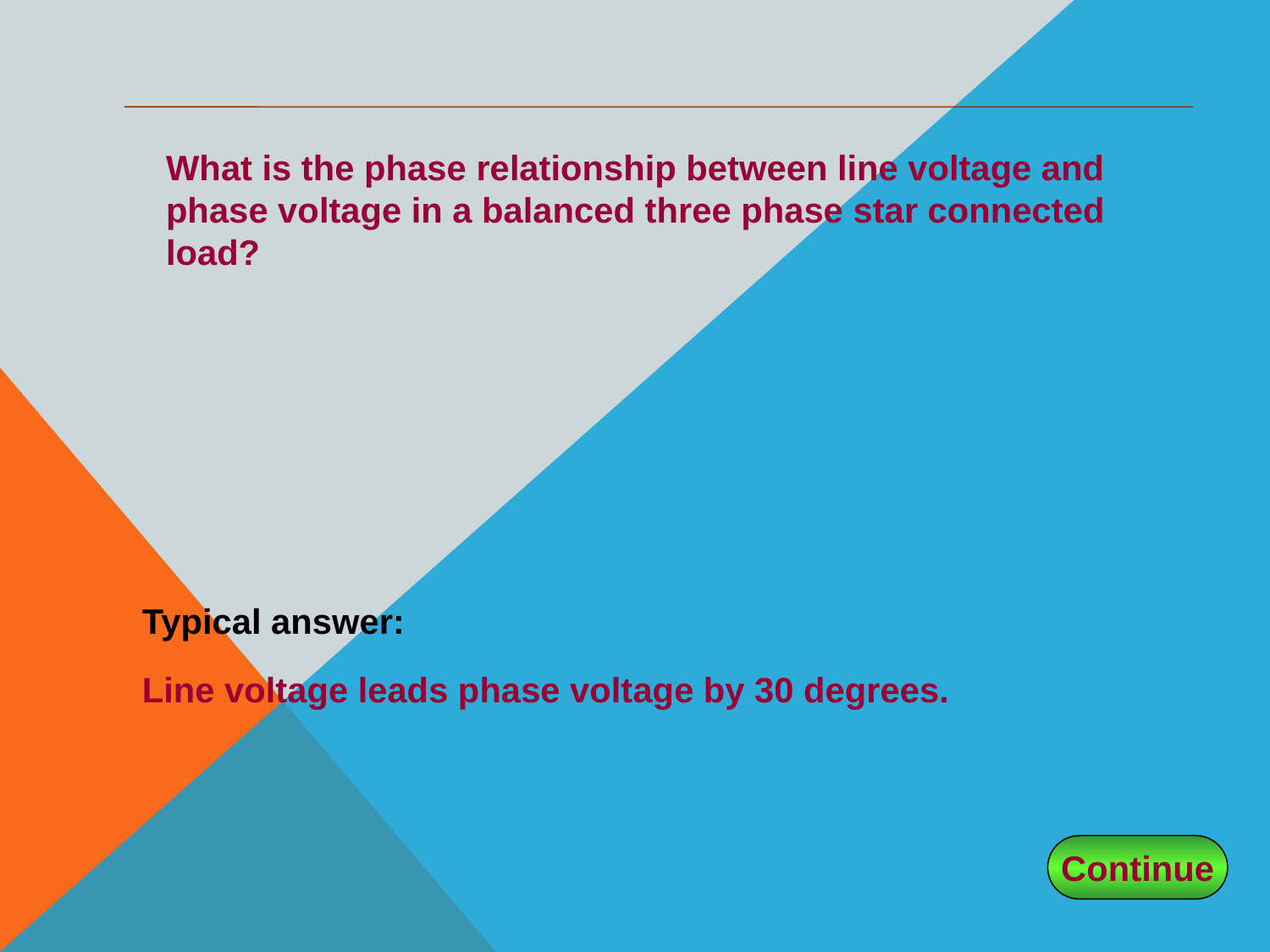

#

What is the phase relationship between line voltage and phase voltage in a balanced three phase star connected load?
Typical answer:
Line voltage leads phase voltage by 30 degrees.
Continue